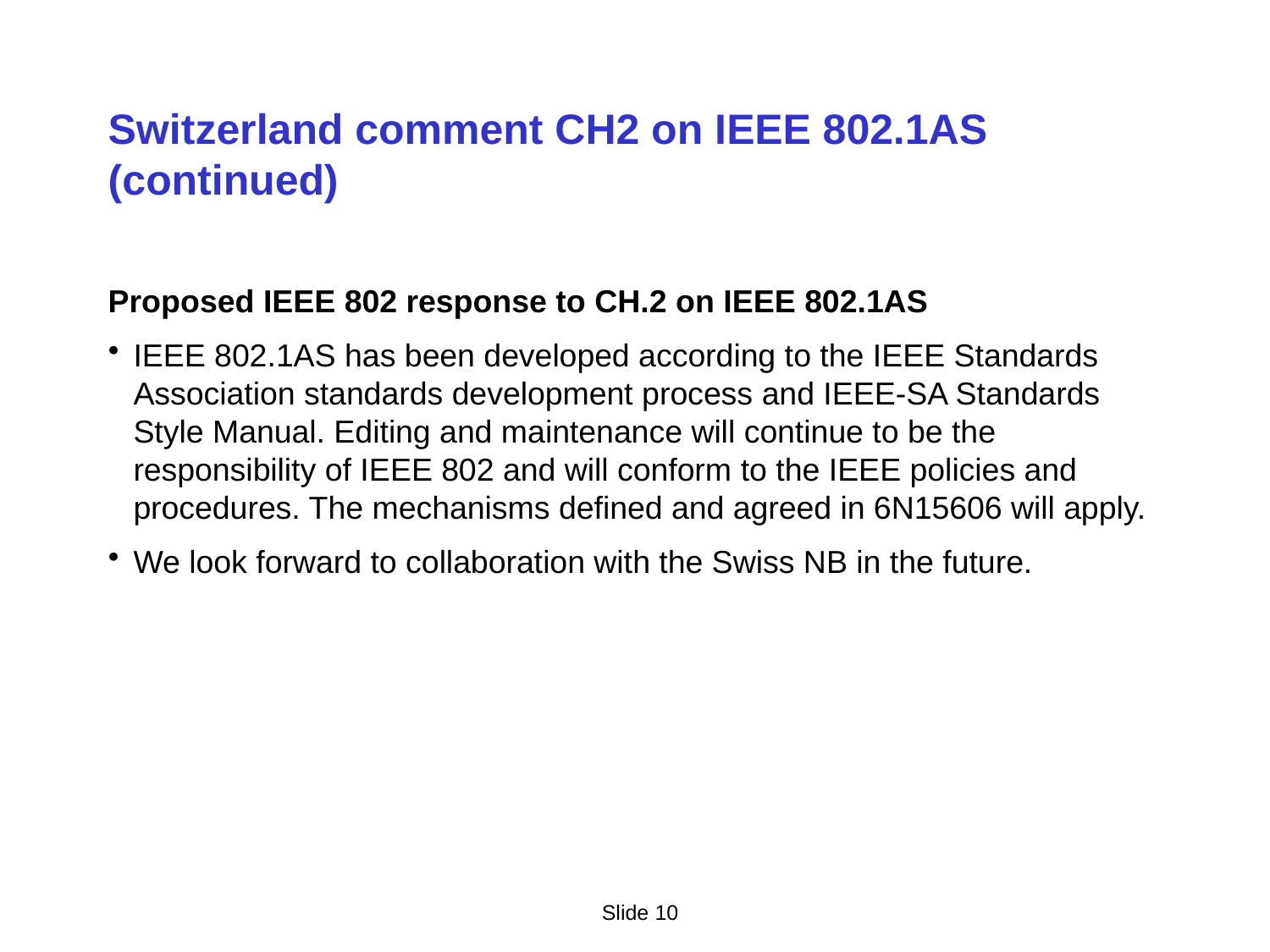

# Switzerland comment CH2 on IEEE 802.1AS (continued)
Proposed IEEE 802 response to CH.2 on IEEE 802.1AS
IEEE 802.1AS has been developed according to the IEEE Standards Association standards development process and IEEE-SA Standards Style Manual. Editing and maintenance will continue to be the responsibility of IEEE 802 and will conform to the IEEE policies and procedures. The mechanisms defined and agreed in 6N15606 will apply.
We look forward to collaboration with the Swiss NB in the future.

Slide 10